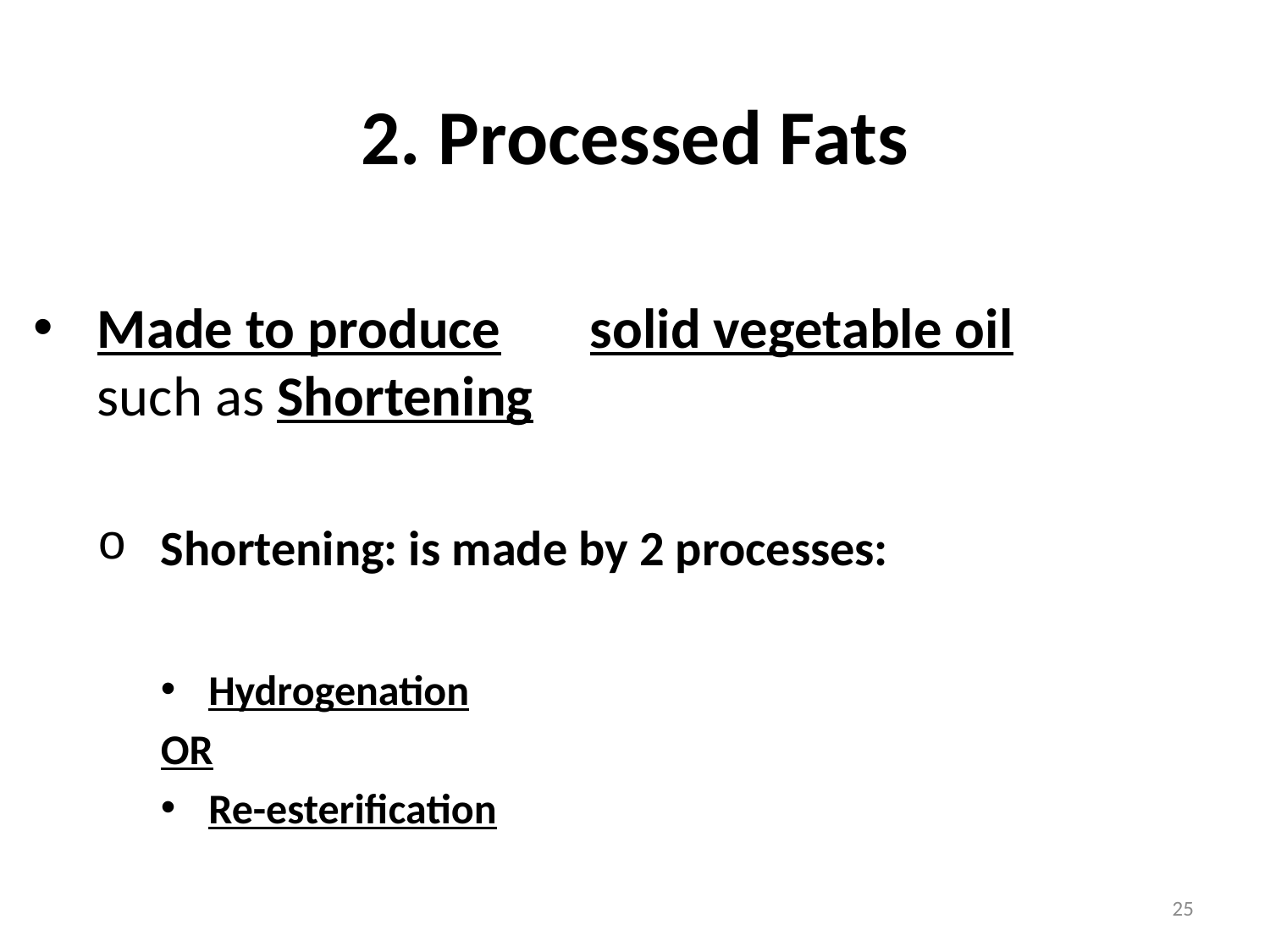

# 2. Processed Fats
Made to produce       solid vegetable oil         such as Shortening

Shortening: is made by 2 processes:

Hydrogenation
OR
Re-esterification
25